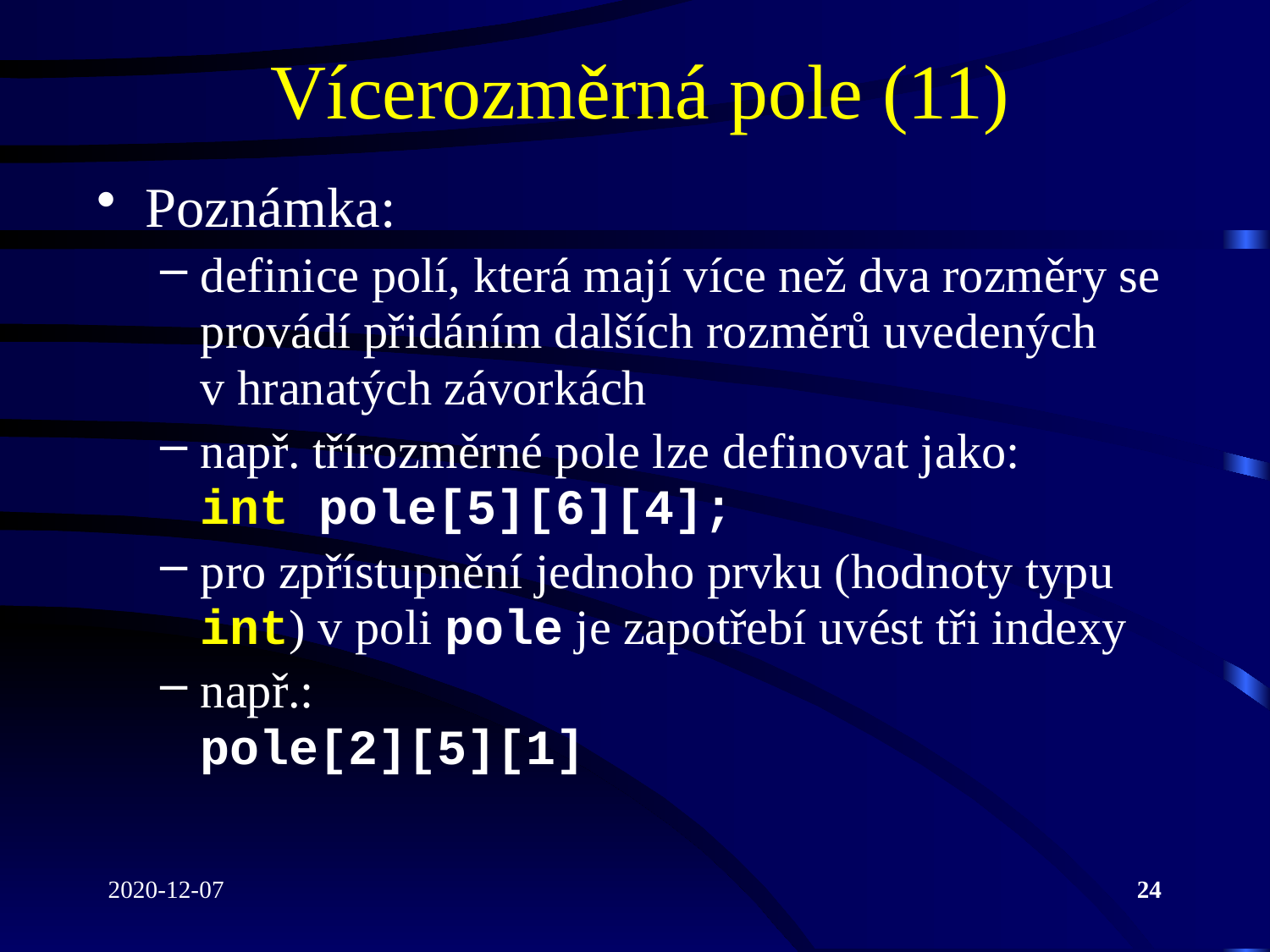

# Vícerozměrná pole (11)
Poznámka:
definice polí, která mají více než dva rozměry se provádí přidáním dalších rozměrů uvedených
v hranatých závorkách
např. třírozměrné pole lze definovat jako:
int pole[5][6][4];
pro zpřístupnění jednoho prvku (hodnoty typu int) v poli pole je zapotřebí uvést tři indexy
např.:
pole[2][5][1]
2020-12-07
24